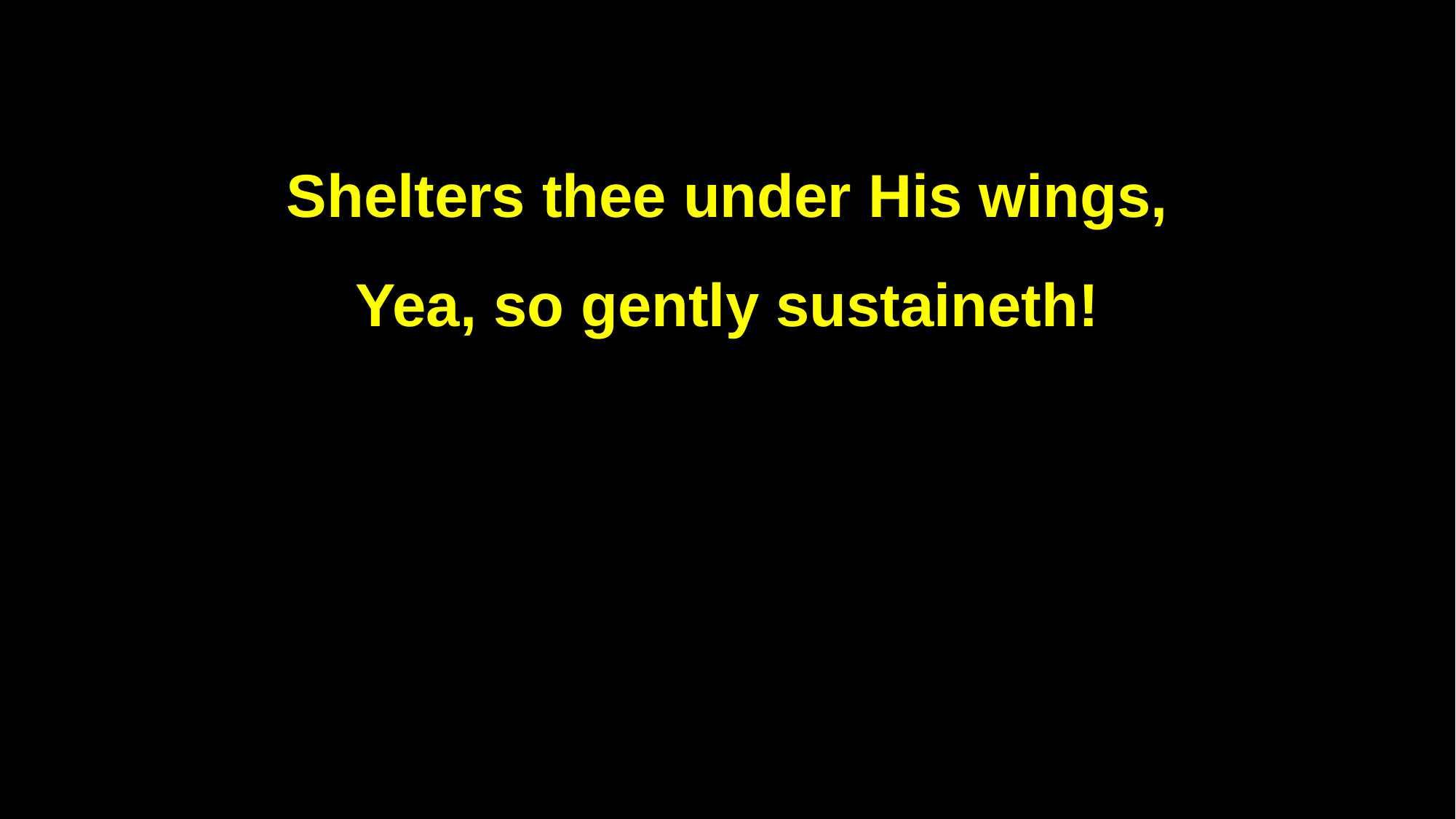

Shelters thee under His wings,
Yea, so gently sustaineth!